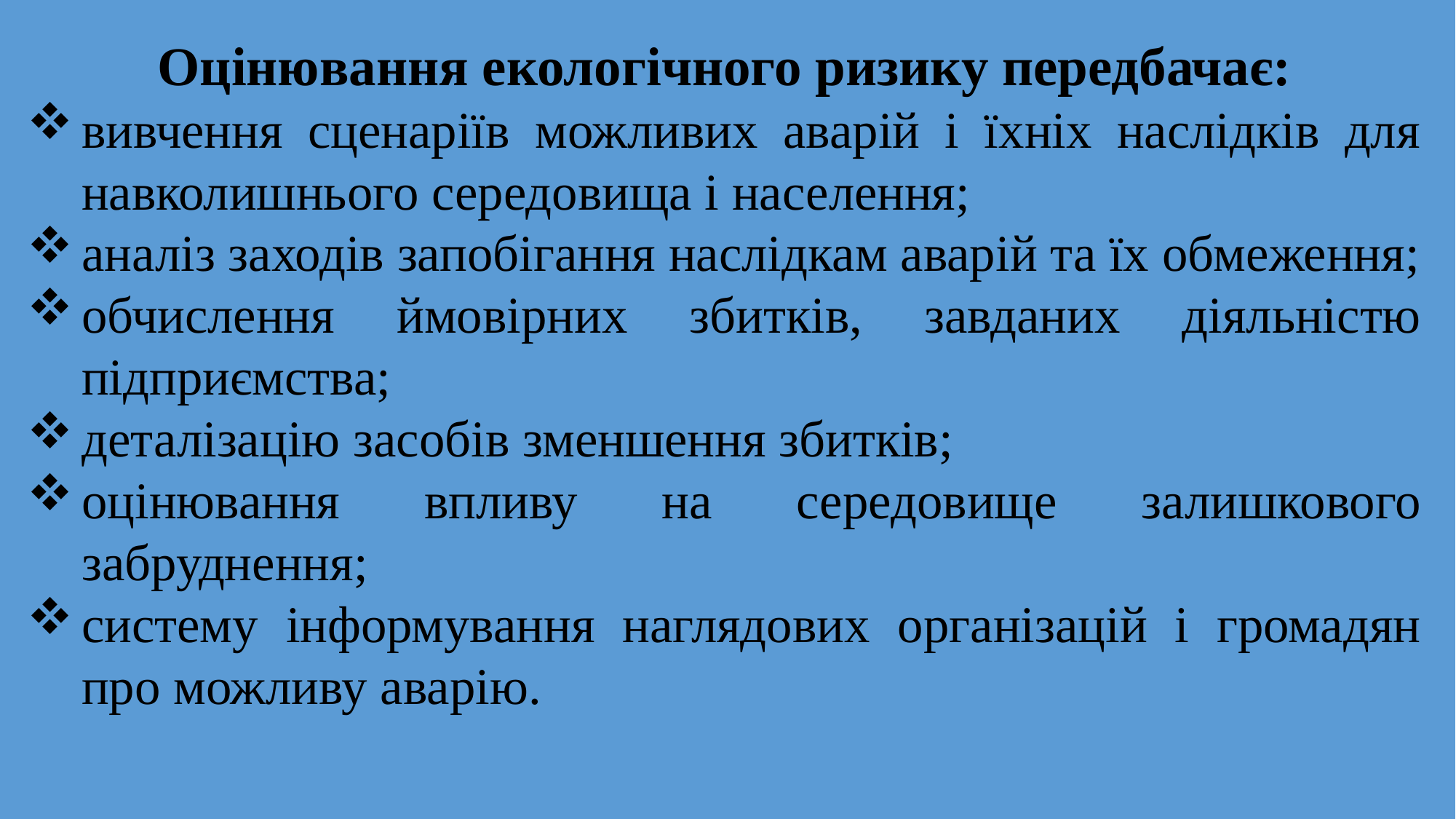

Оцінювання екологічного ризику передбачає:
вивчення сценаріїв можливих аварій і їхніх наслідків для навколишнього середовища і населення;
аналіз заходів запобігання наслідкам аварій та їх обмеження;
обчислення ймовірних збитків, завданих діяльністю підприємства;
деталізацію засобів зменшення збитків;
оцінювання впливу на середовище залишкового забруднення;
систему інформування наглядових організацій і громадян про можливу аварію.